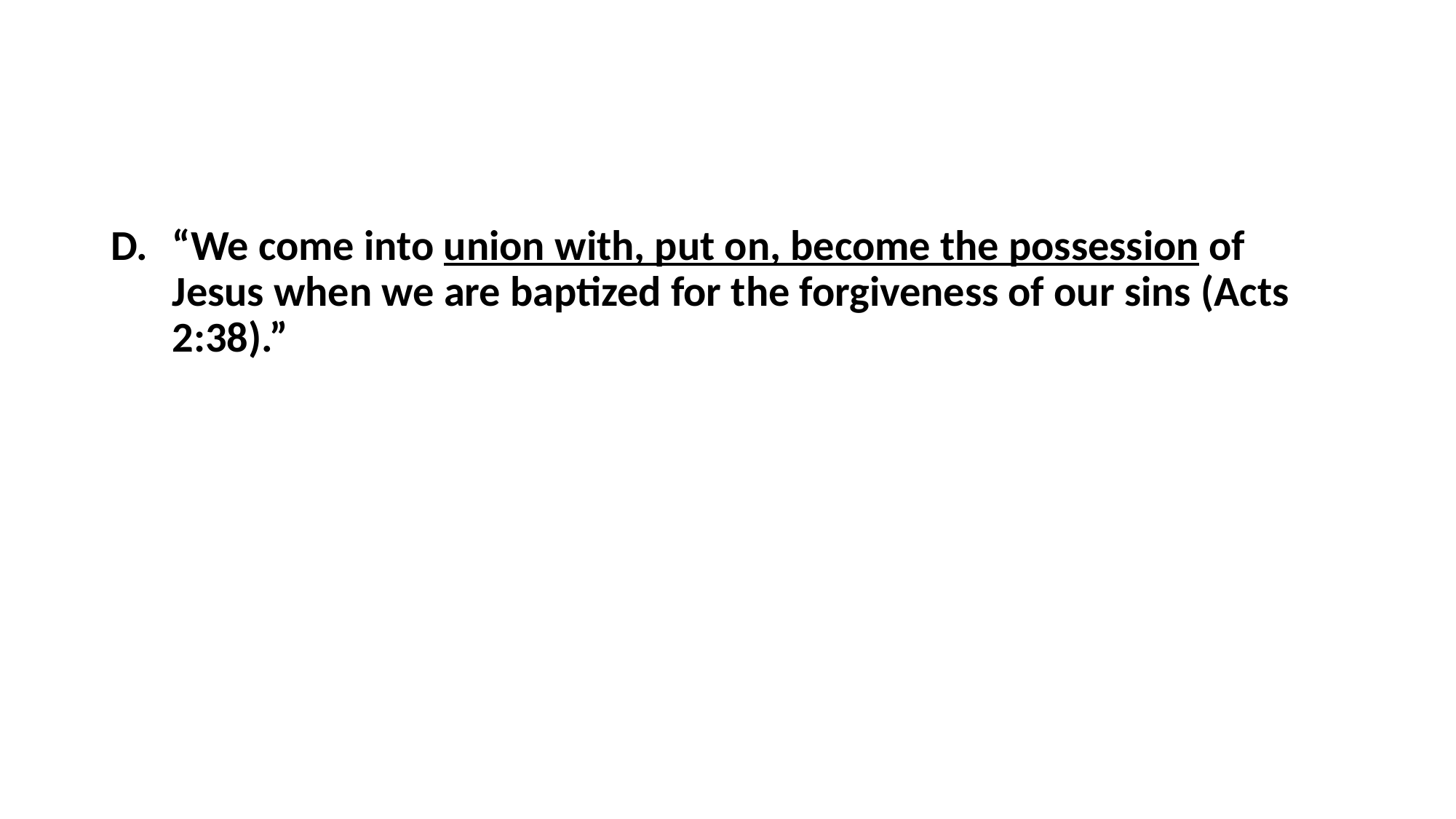

#
“We come into union with, put on, become the possession of Jesus when we are baptized for the forgiveness of our sins (Acts 2:38).”